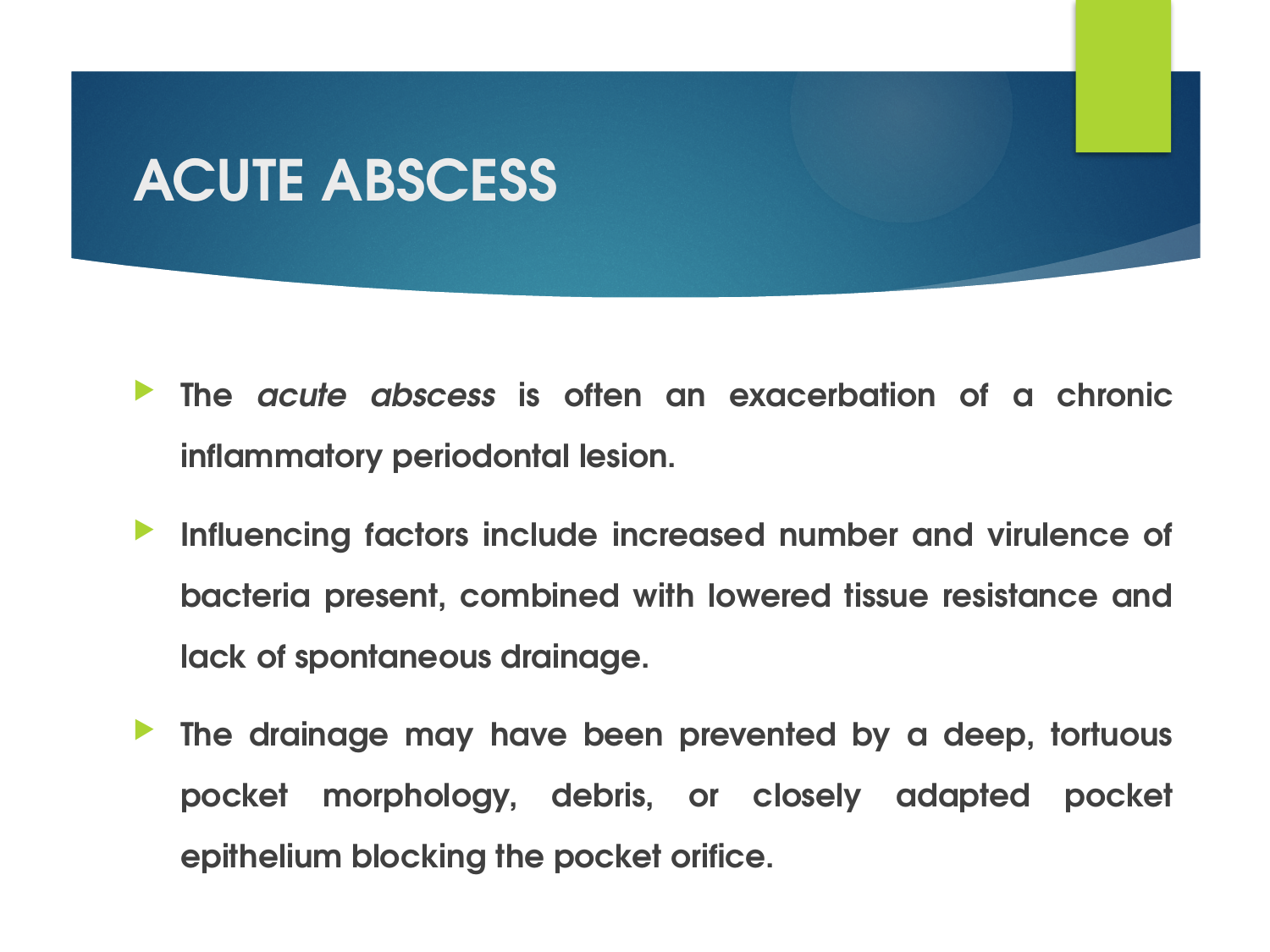

# ACUTE ABSCESS
The acute abscess is often an exacerbation of a chronic inflammatory periodontal lesion.
Influencing factors include increased number and virulence of bacteria present, combined with lowered tissue resistance and lack of spontaneous drainage.
The drainage may have been prevented by a deep, tortuous pocket morphology, debris, or closely adapted pocket epithelium blocking the pocket orifice.